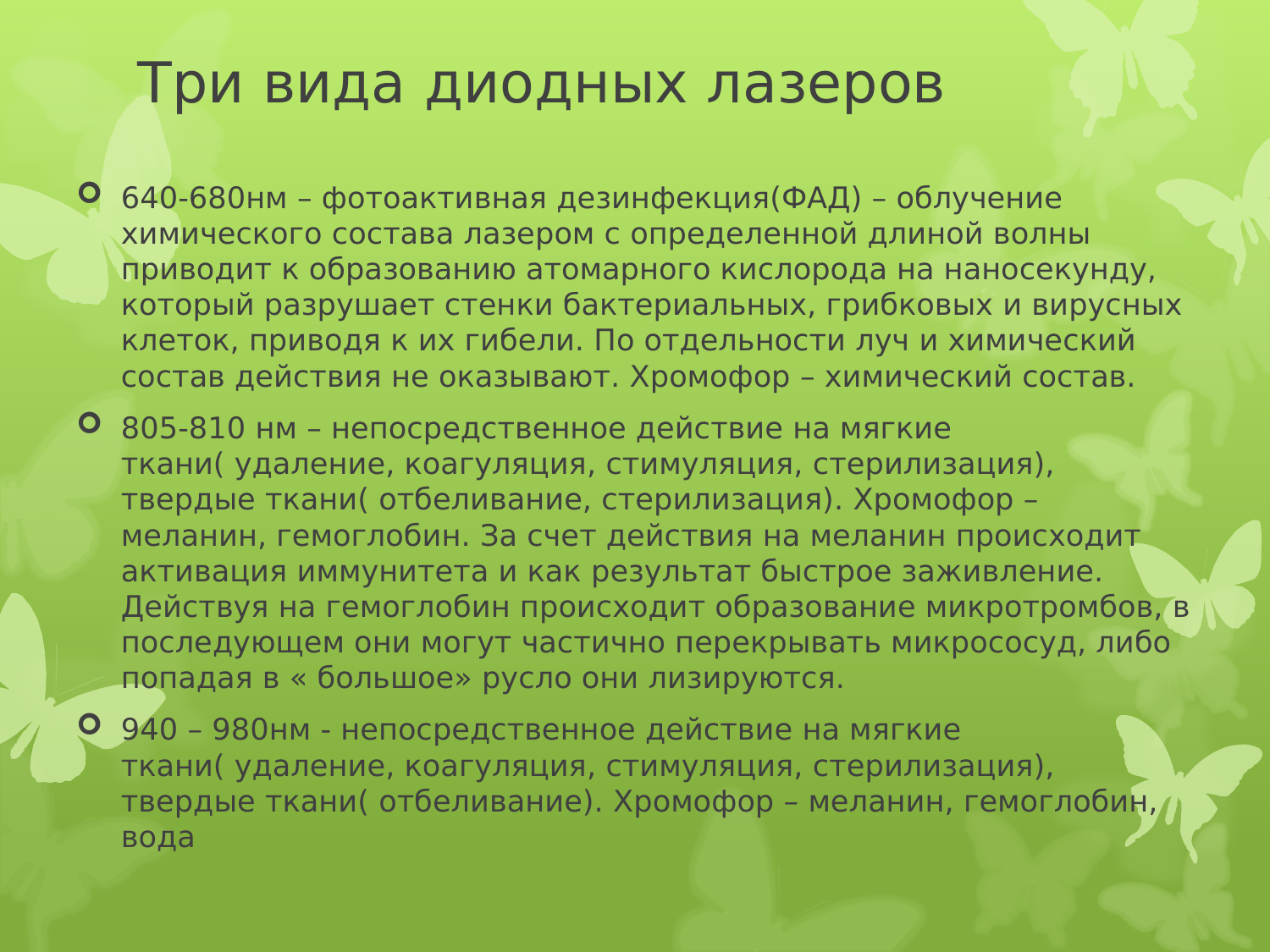

# Три вида диодных лазеров
640-680нм – фотоактивная дезинфекция(ФАД) – облучение химического состава лазером с определенной длиной волны приводит к образованию атомарного кислорода на наносекунду, который разрушает стенки бактериальных, грибковых и вирусных клеток, приводя к их гибели. По отдельности луч и химический состав действия не оказывают. Хромофор – химический состав.
805-810 нм – непосредственное действие на мягкие ткани( удаление, коагуляция, стимуляция, стерилизация), твердые ткани( отбеливание, стерилизация). Хромофор – меланин, гемоглобин. За счет действия на меланин происходит активация иммунитета и как результат быстрое заживление. Действуя на гемоглобин происходит образование микротромбов, в последующем они могут частично перекрывать микрососуд, либо попадая в « большое» русло они лизируются.
940 – 980нм - непосредственное действие на мягкие ткани( удаление, коагуляция, стимуляция, стерилизация), твердые ткани( отбеливание). Хромофор – меланин, гемоглобин, вода